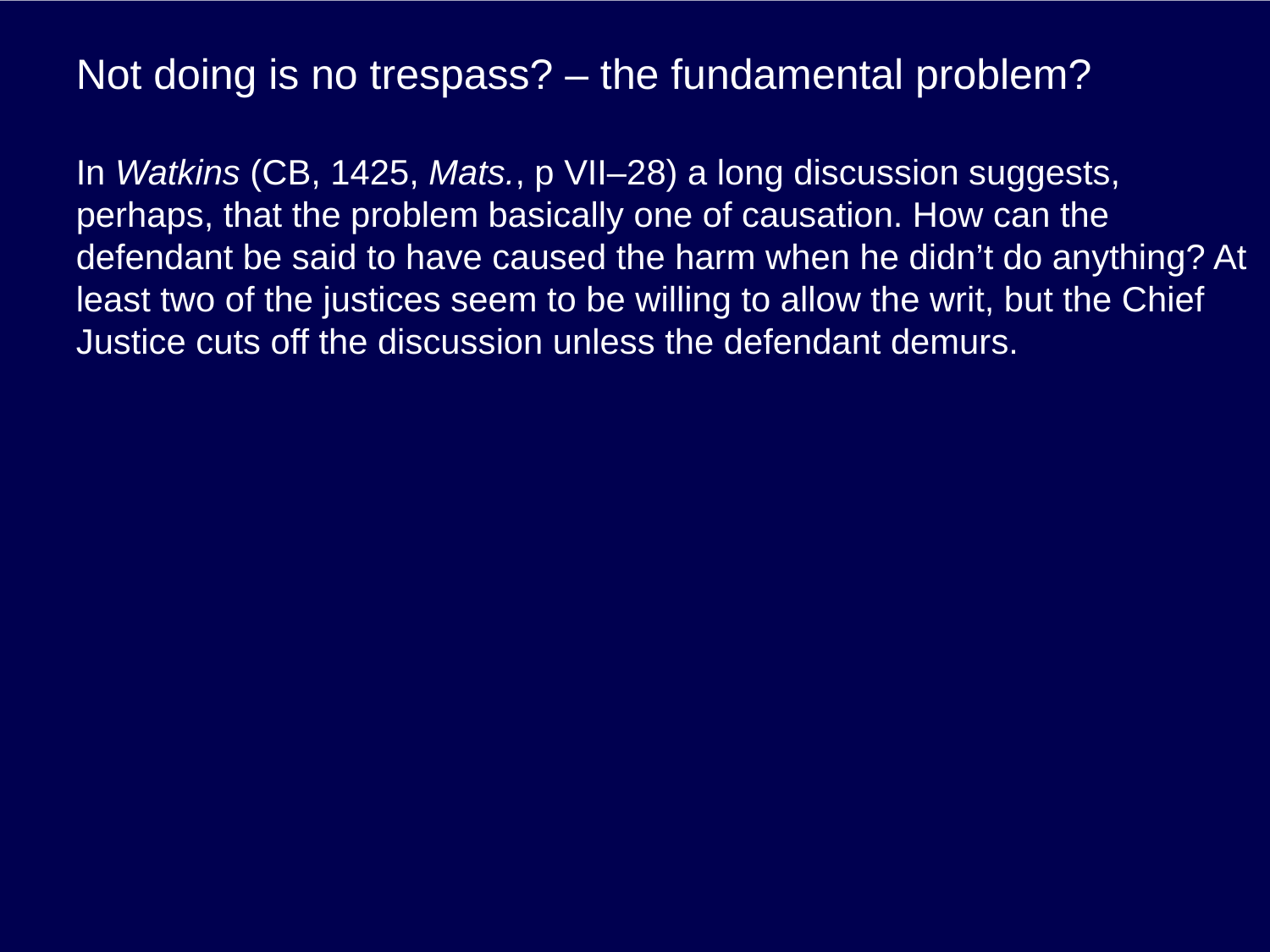

# Not doing is no trespass? – the fundamental problem?
In Watkins (CB, 1425, Mats., p VII–28) a long discussion suggests, perhaps, that the problem basically one of causation. How can the defendant be said to have caused the harm when he didn’t do anything? At least two of the justices seem to be willing to allow the writ, but the Chief Justice cuts off the discussion unless the defendant demurs.